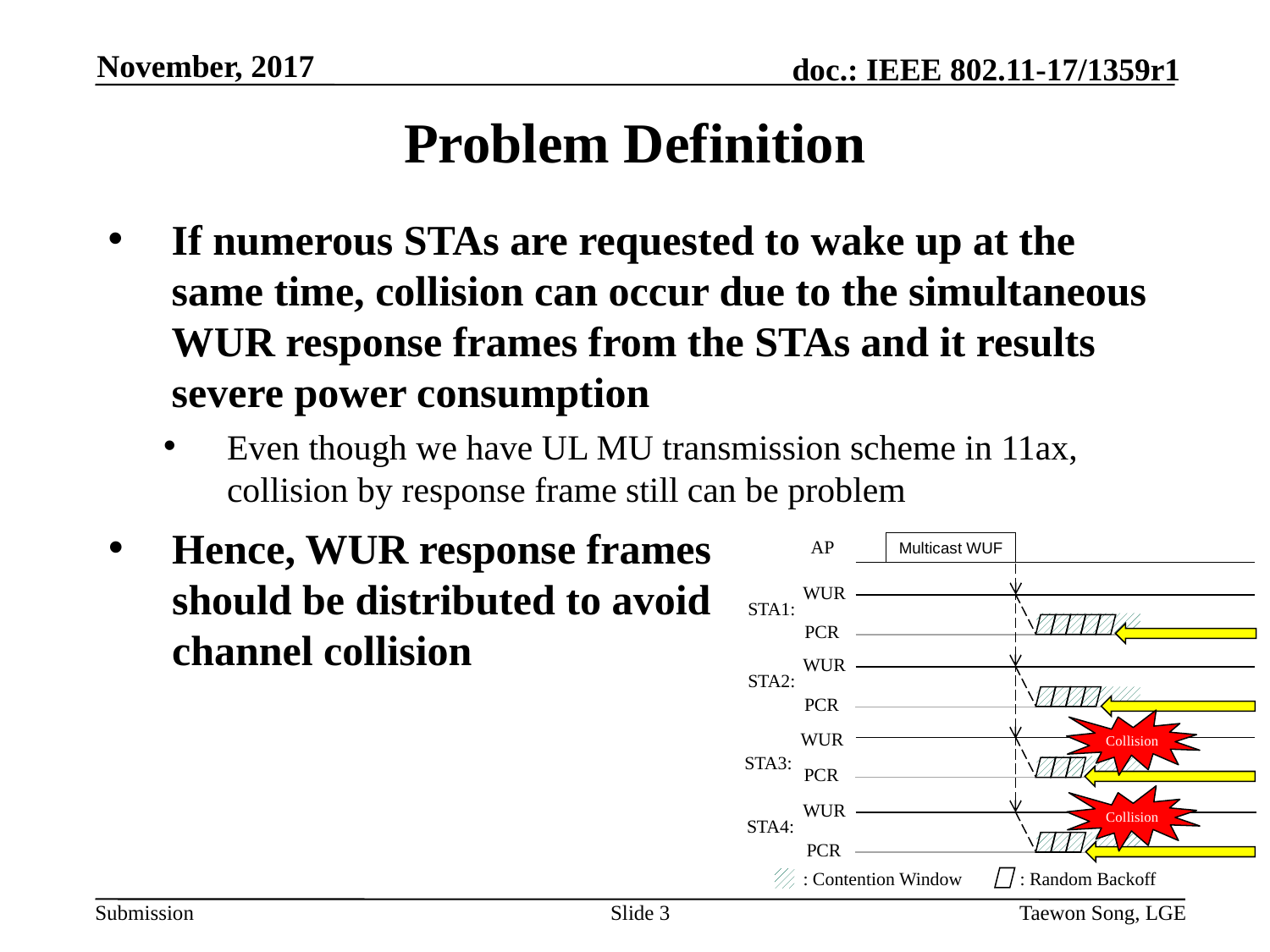

November, 2017
# Problem Definition
If numerous STAs are requested to wake up at the same time, collision can occur due to the simultaneous WUR response frames from the STAs and it results severe power consumption
Even though we have UL MU transmission scheme in 11ax, collision by response frame still can be problem
Hence, WUR response frames should be distributed to avoid channel collision
AP
Multicast WUF
WUR
STA1:

PCR

WUR
STA2:
PCR

Collision
WUR
STA3:

PCR

Collision
WUR
STA4:
PCR

: Contention Window
: Random Backoff

Slide 3
Taewon Song, LGE